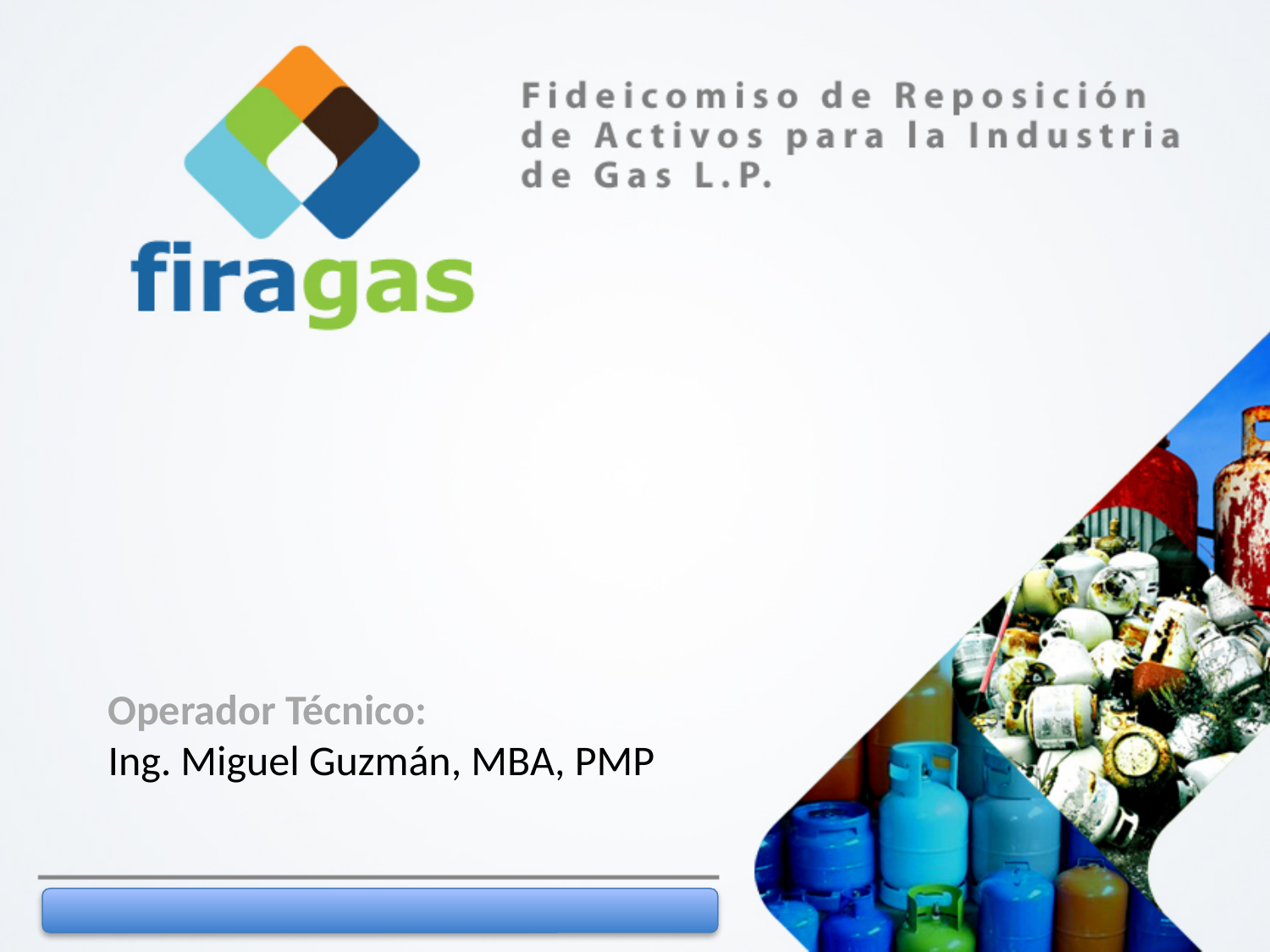

# Operador Técnico: Ing. Miguel Guzmán, MBA, PMP